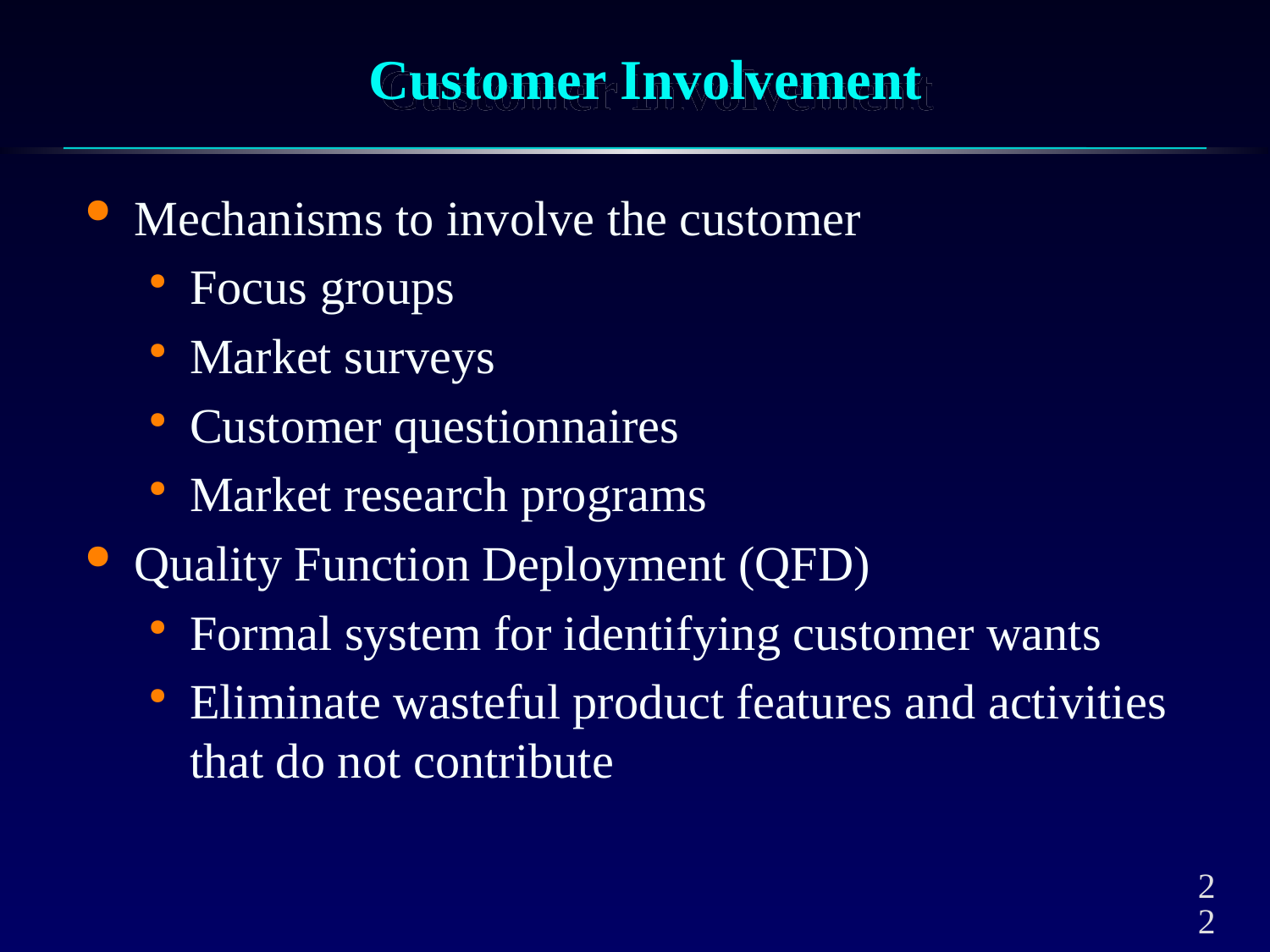

# Customer Involvement
Mechanisms to involve the customer
Focus groups
Market surveys
Customer questionnaires
Market research programs
Quality Function Deployment (QFD)
Formal system for identifying customer wants
Eliminate wasteful product features and activities that do not contribute